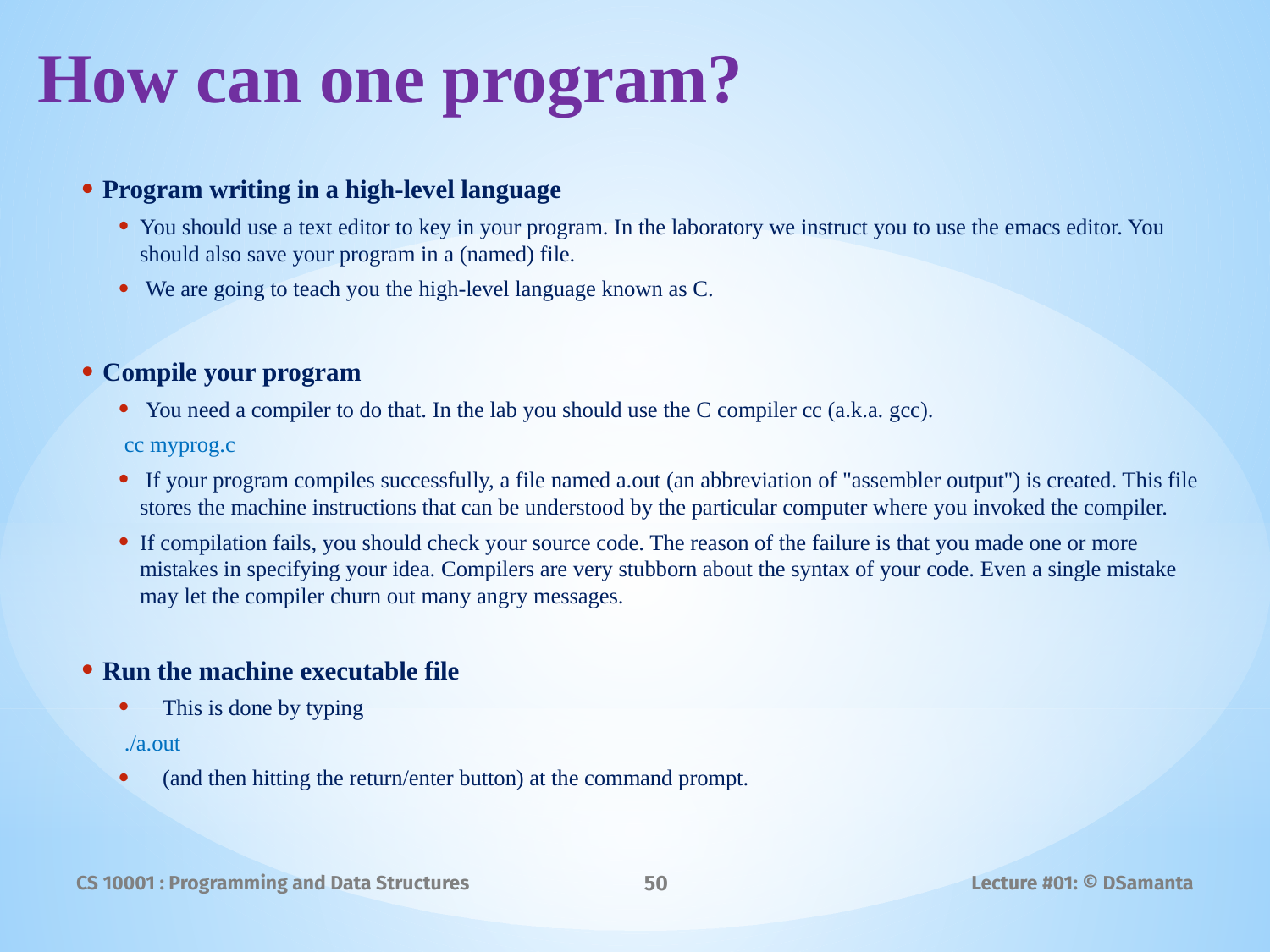

# How can one program?
Program writing in a high-level language
You should use a text editor to key in your program. In the laboratory we instruct you to use the emacs editor. You should also save your program in a (named) file.
 We are going to teach you the high-level language known as C.

Compile your program
 You need a compiler to do that. In the lab you should use the C compiler cc (a.k.a. gcc).
		 cc myprog.c
 If your program compiles successfully, a file named a.out (an abbreviation of "assembler output") is created. This file stores the machine instructions that can be understood by the particular computer where you invoked the compiler.
If compilation fails, you should check your source code. The reason of the failure is that you made one or more mistakes in specifying your idea. Compilers are very stubborn about the syntax of your code. Even a single mistake may let the compiler churn out many angry messages.

Run the machine executable file
    This is done by typing
		 ./a.out
    (and then hitting the return/enter button) at the command prompt.
CS 10001 : Programming and Data Structures
50
Lecture #01: © DSamanta